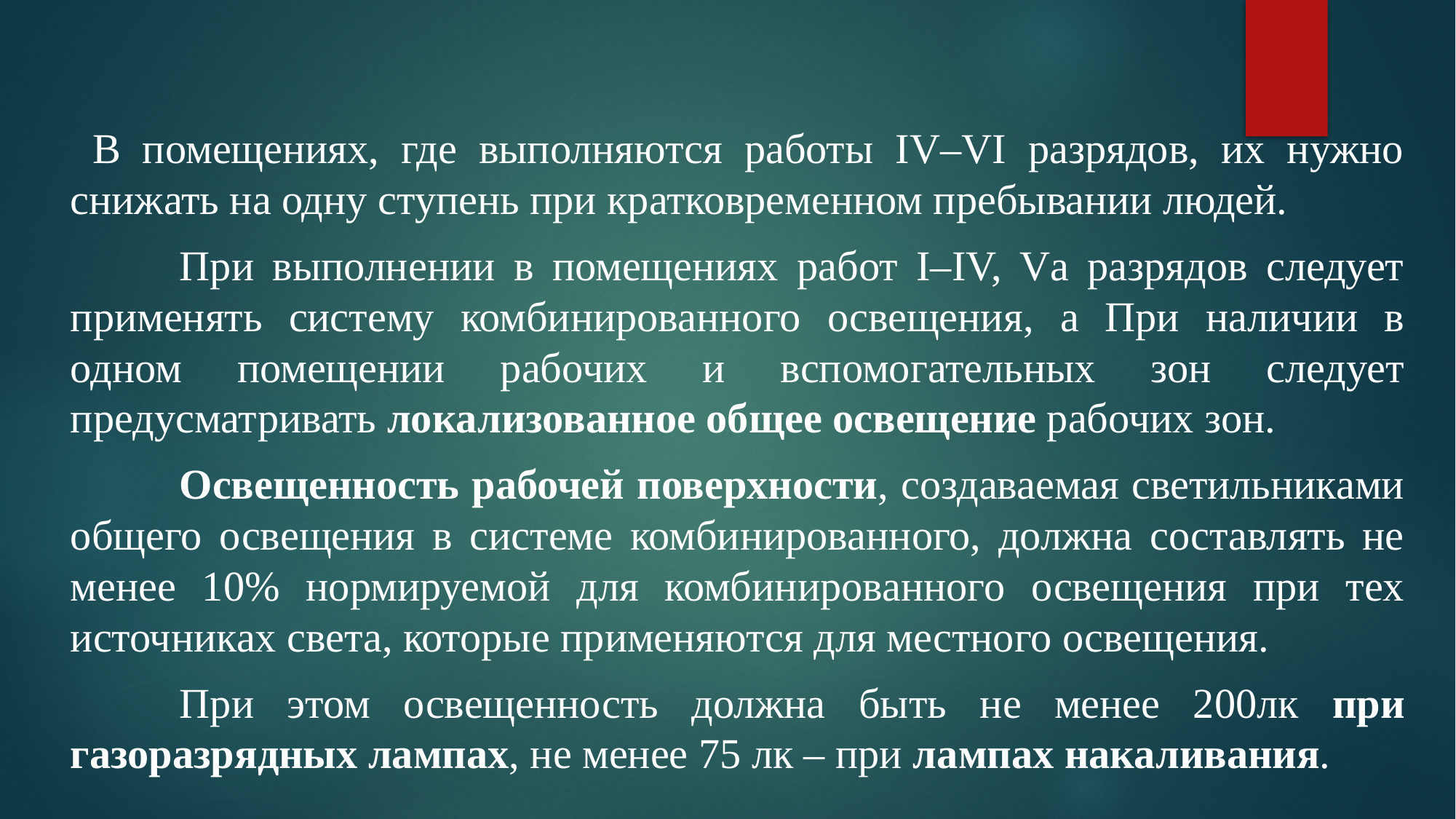

#
 В помещениях, где выполняются работы IV–VI разрядов, их нужно снижать на одну ступень при кратковременном пребывании людей.
	При выполнении в помещениях работ I–IV, Vа разрядов следует применять систему комбинированного освещения, а При наличии в одном помещении рабочих и вспомогательных зон следует предусматривать локализованное общее освещение рабочих зон.
	Освещенность рабочей поверхности, создаваемая светильниками общего освещения в системе комбинированного, должна составлять не менее 10% нормируемой для комбинированного освещения при тех источниках света, которые применяются для местного освещения.
	При этом освещенность должна быть не менее 200лк при газоразрядных лампах, не менее 75 лк – при лампах накаливания.